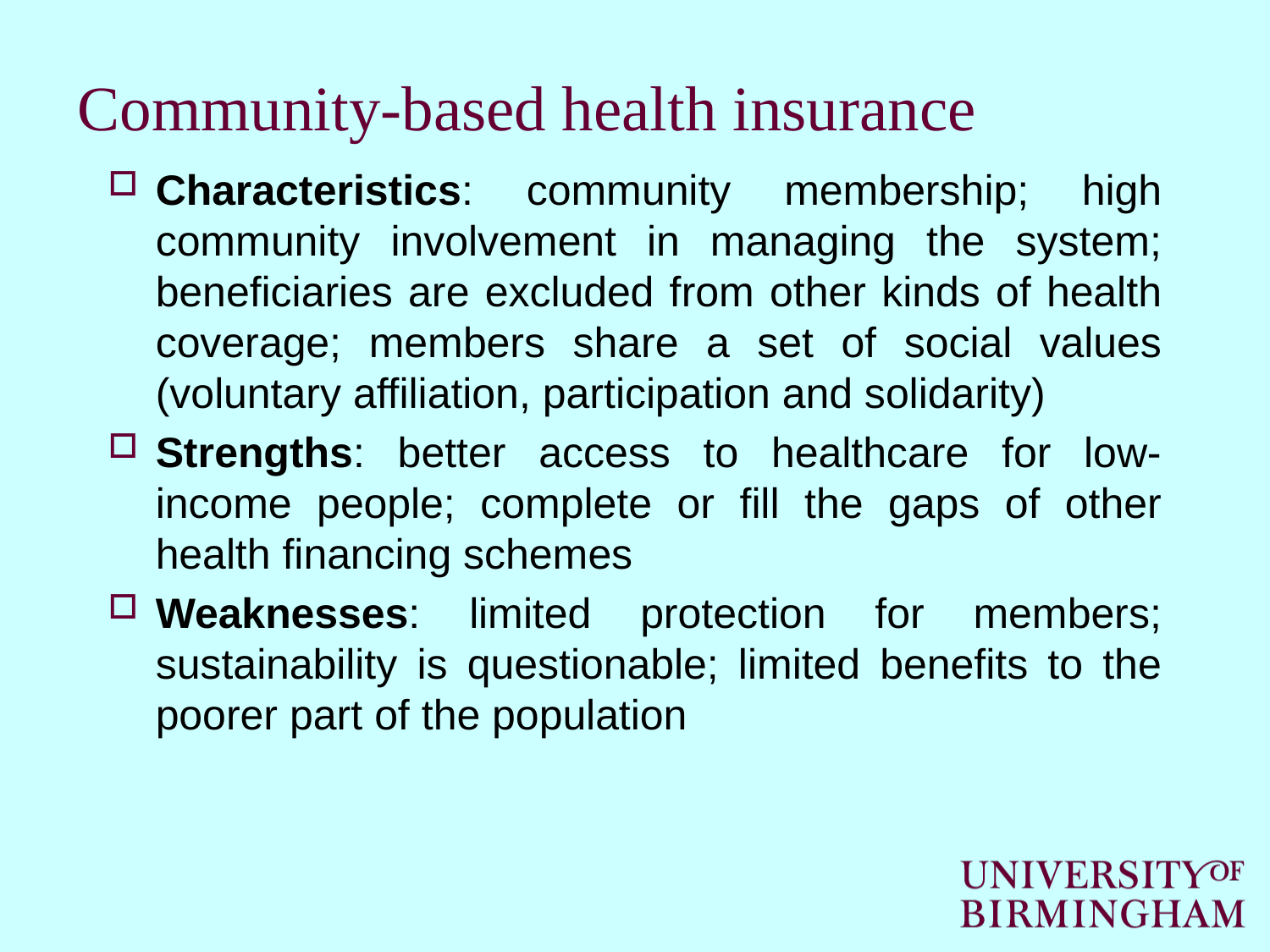

# Community-based health insurance
Characteristics: community membership; high community involvement in managing the system; beneficiaries are excluded from other kinds of health coverage; members share a set of social values (voluntary affiliation, participation and solidarity)
Strengths: better access to healthcare for low-income people; complete or fill the gaps of other health financing schemes
Weaknesses: limited protection for members; sustainability is questionable; limited benefits to the poorer part of the population